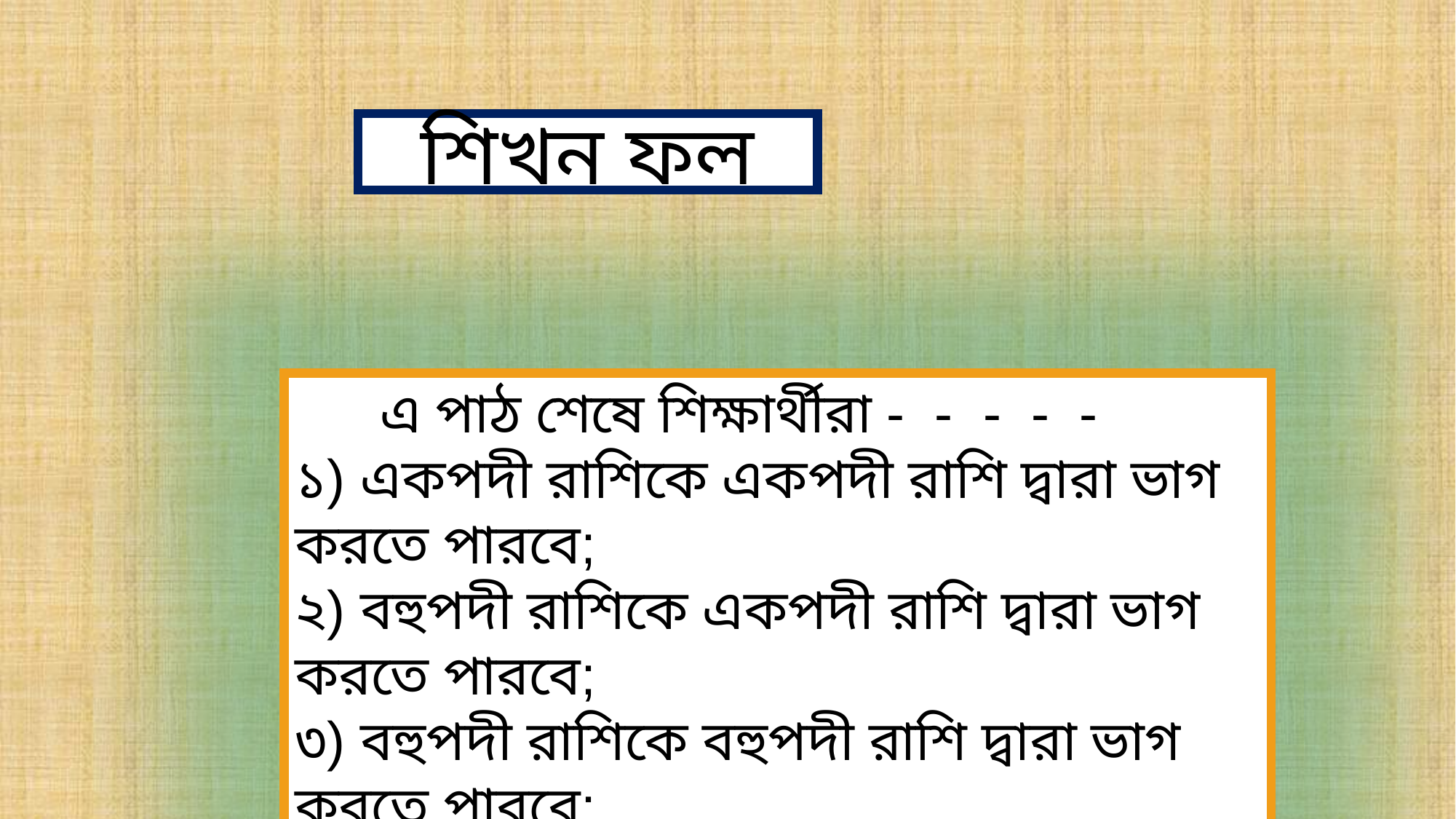

শিখন ফল

      এ পাঠ শেষে শিক্ষার্থীরা -  -  -  -  -
১) একপদী রাশিকে একপদী রাশি দ্বারা ভাগ করতে পারবে;
২) বহুপদী রাশিকে একপদী রাশি দ্বারা ভাগ করতে পারবে;
৩) বহুপদী রাশিকে বহুপদী রাশি দ্বারা ভাগ করতে পারবে;
৪) ভাগ সংক্রান্ত দৈনন্দিন সমস্যার সমধান করতে পারবে।